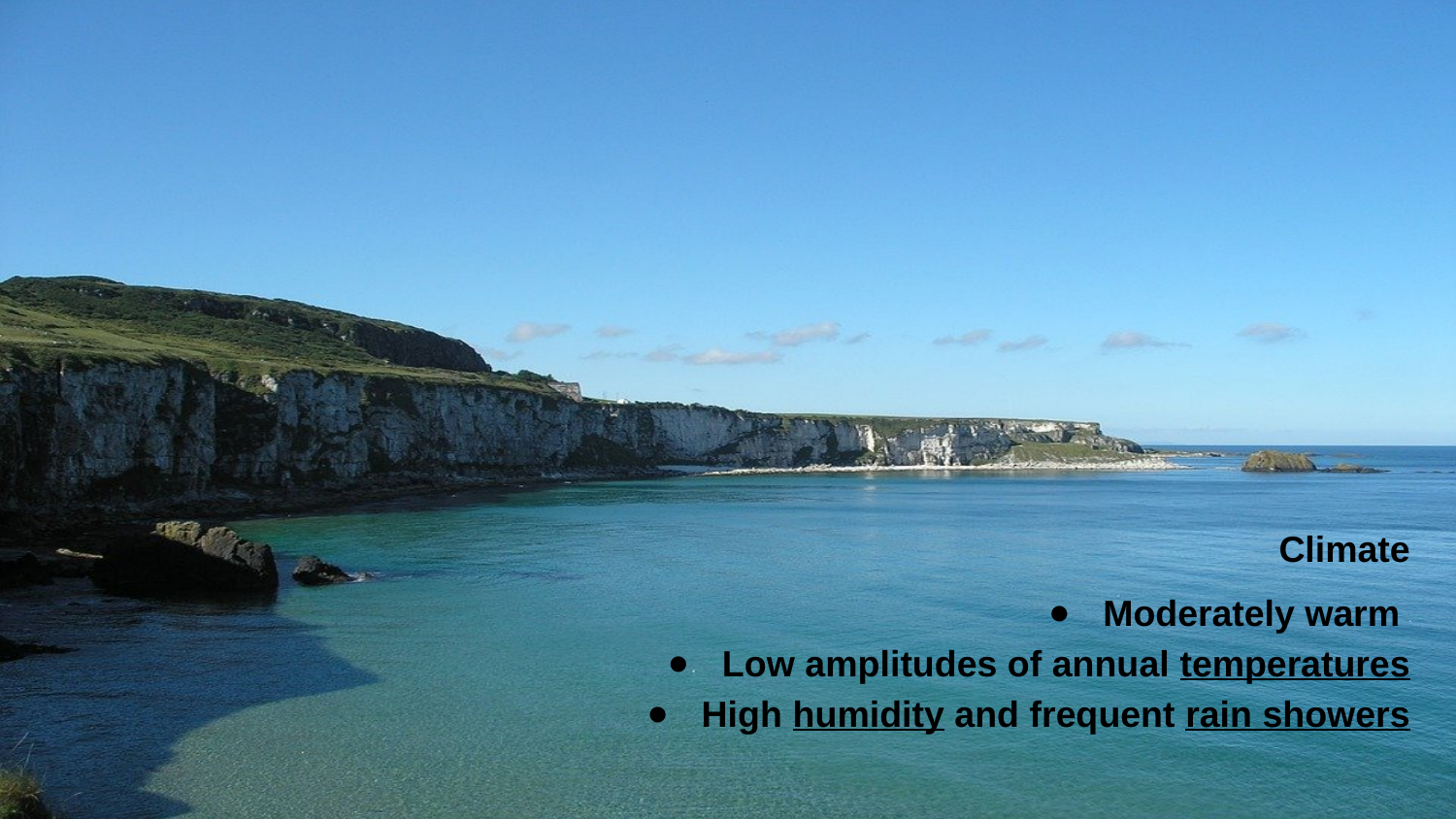

Climate
Moderately warm
Low amplitudes of annual temperatures
High humidity and frequent rain showers